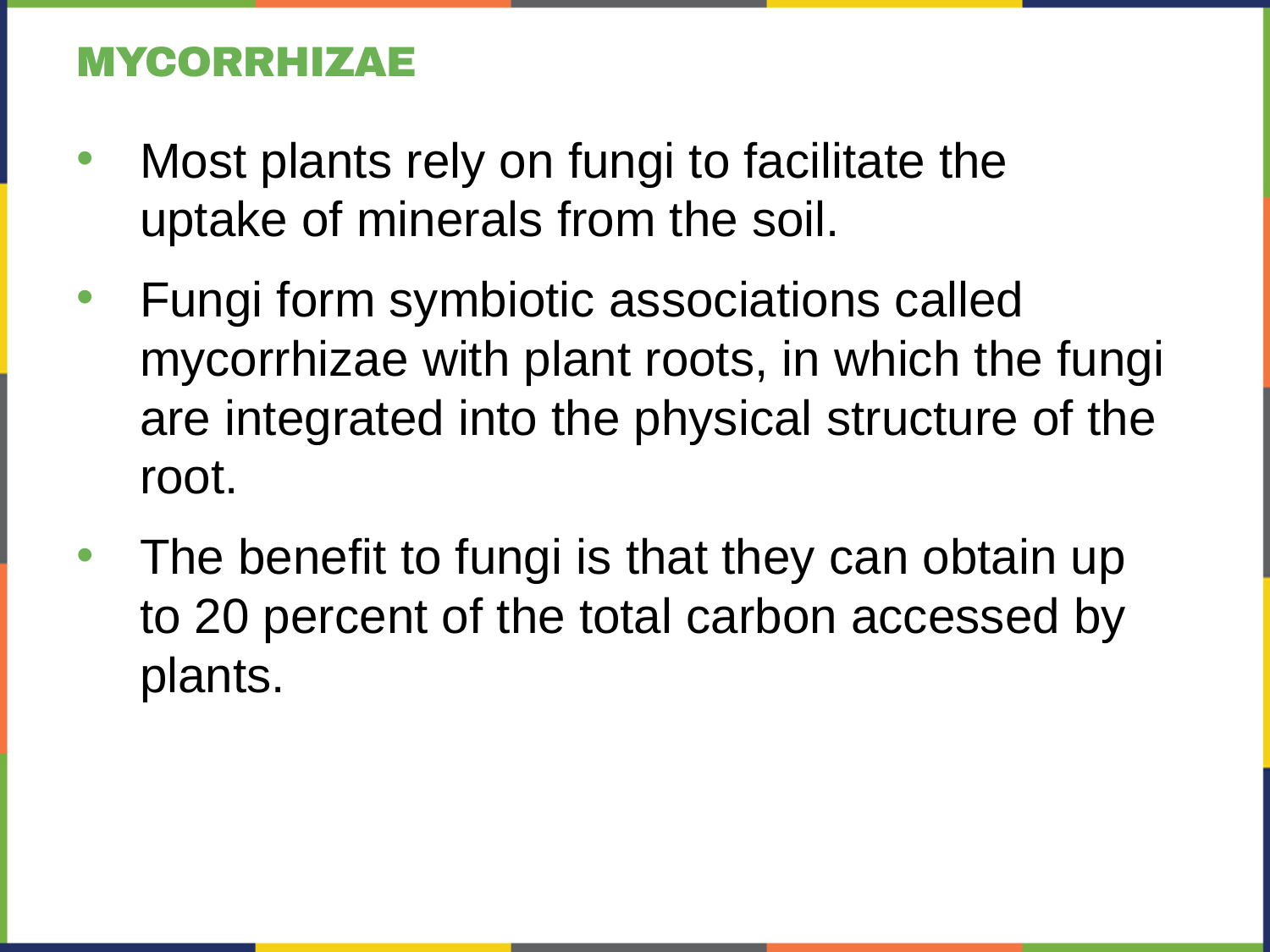

# Mycorrhizae
Most plants rely on fungi to facilitate the uptake of minerals from the soil.
Fungi form symbiotic associations called mycorrhizae with plant roots, in which the fungi are integrated into the physical structure of the root.
The benefit to fungi is that they can obtain up to 20 percent of the total carbon accessed by plants.